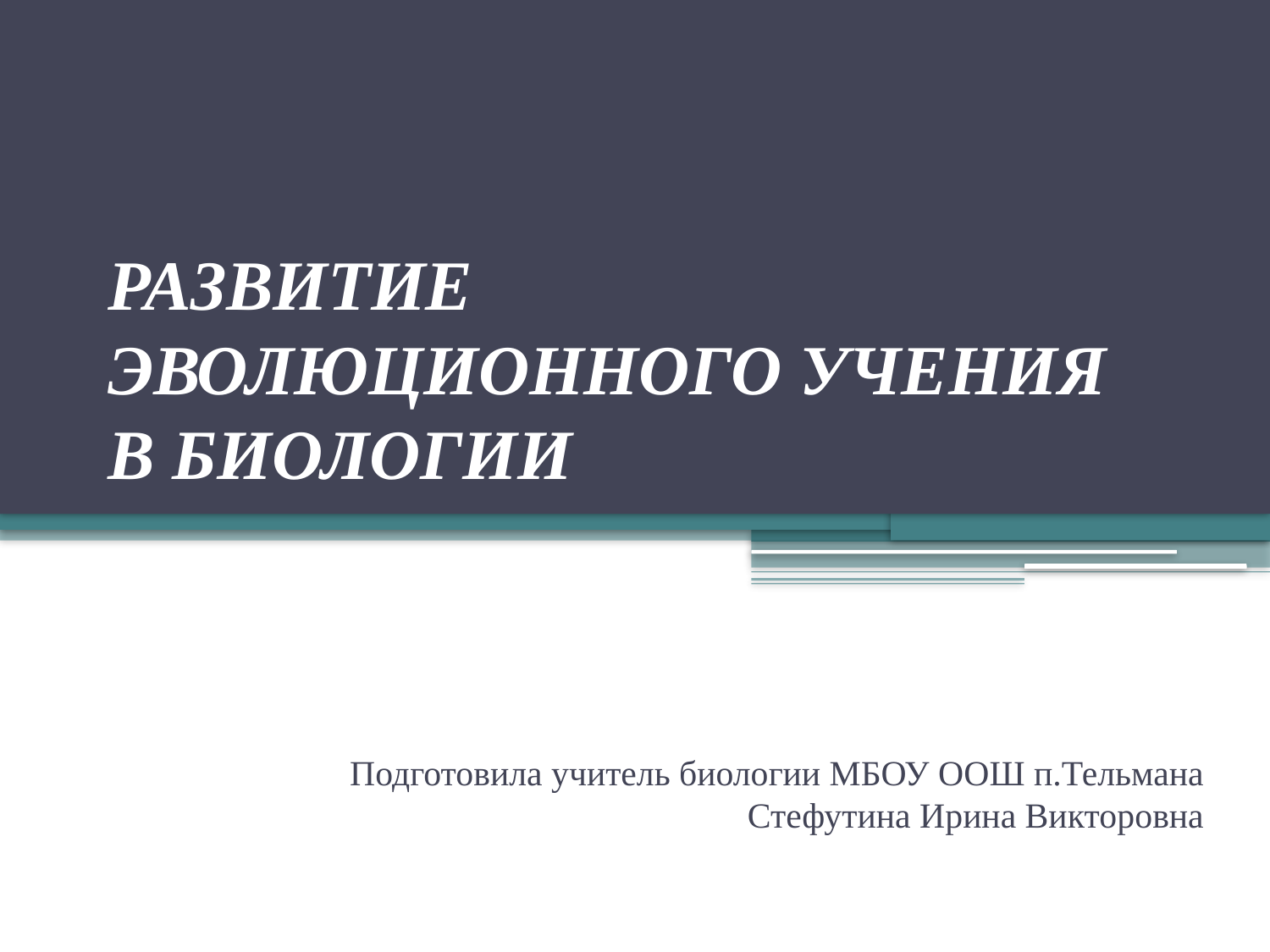

# РАЗВИТИЕ ЭВОЛЮЦИОННОГО УЧЕНИЯ В БИОЛОГИИ
Подготовила учитель биологии МБОУ ООШ п.Тельмана Стефутина Ирина Викторовна